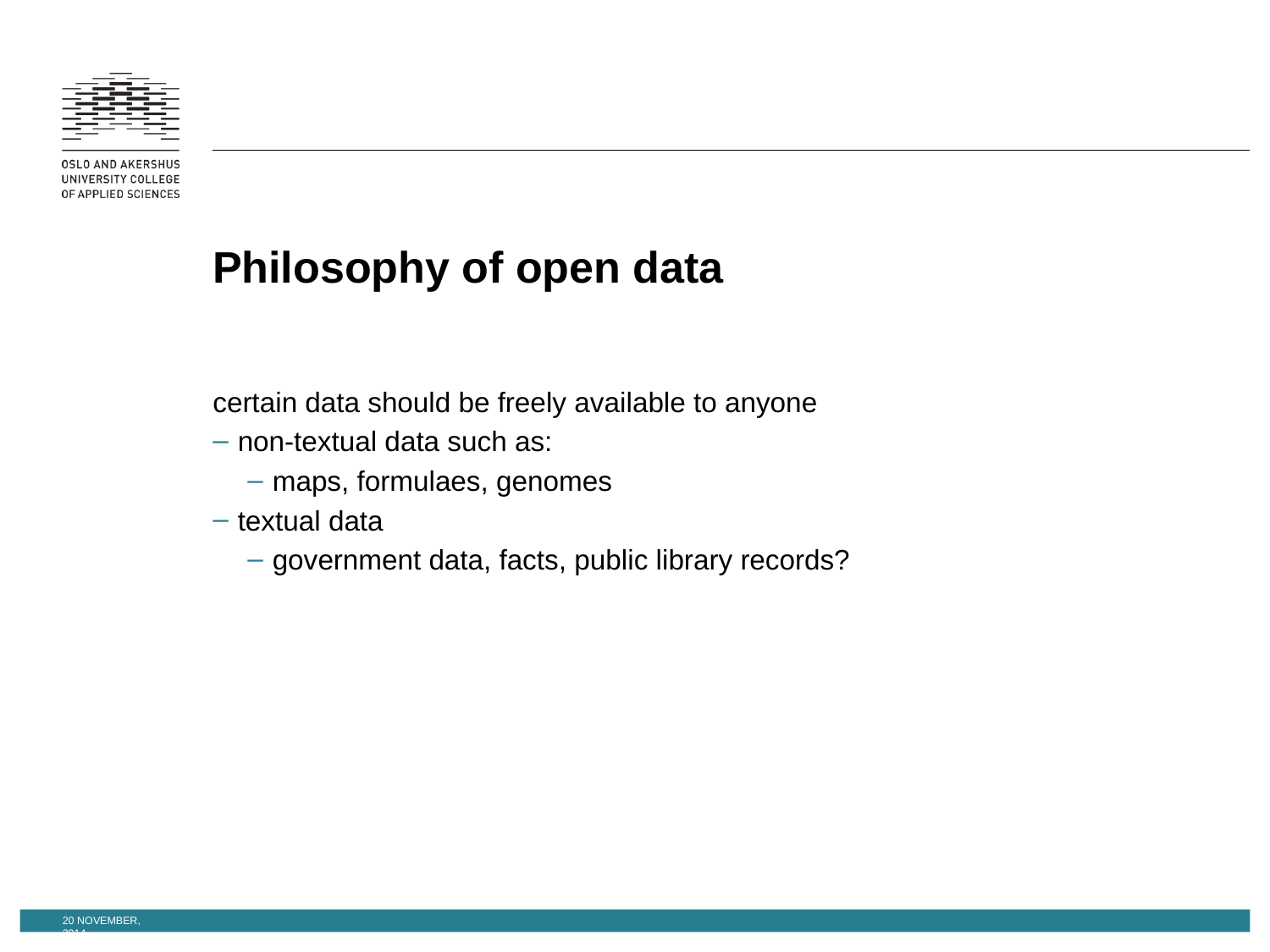

# Philosophy of open data
certain data should be freely available to anyone
non-textual data such as:
maps, formulaes, genomes
textual data
government data, facts, public library records?
20 November, 2014